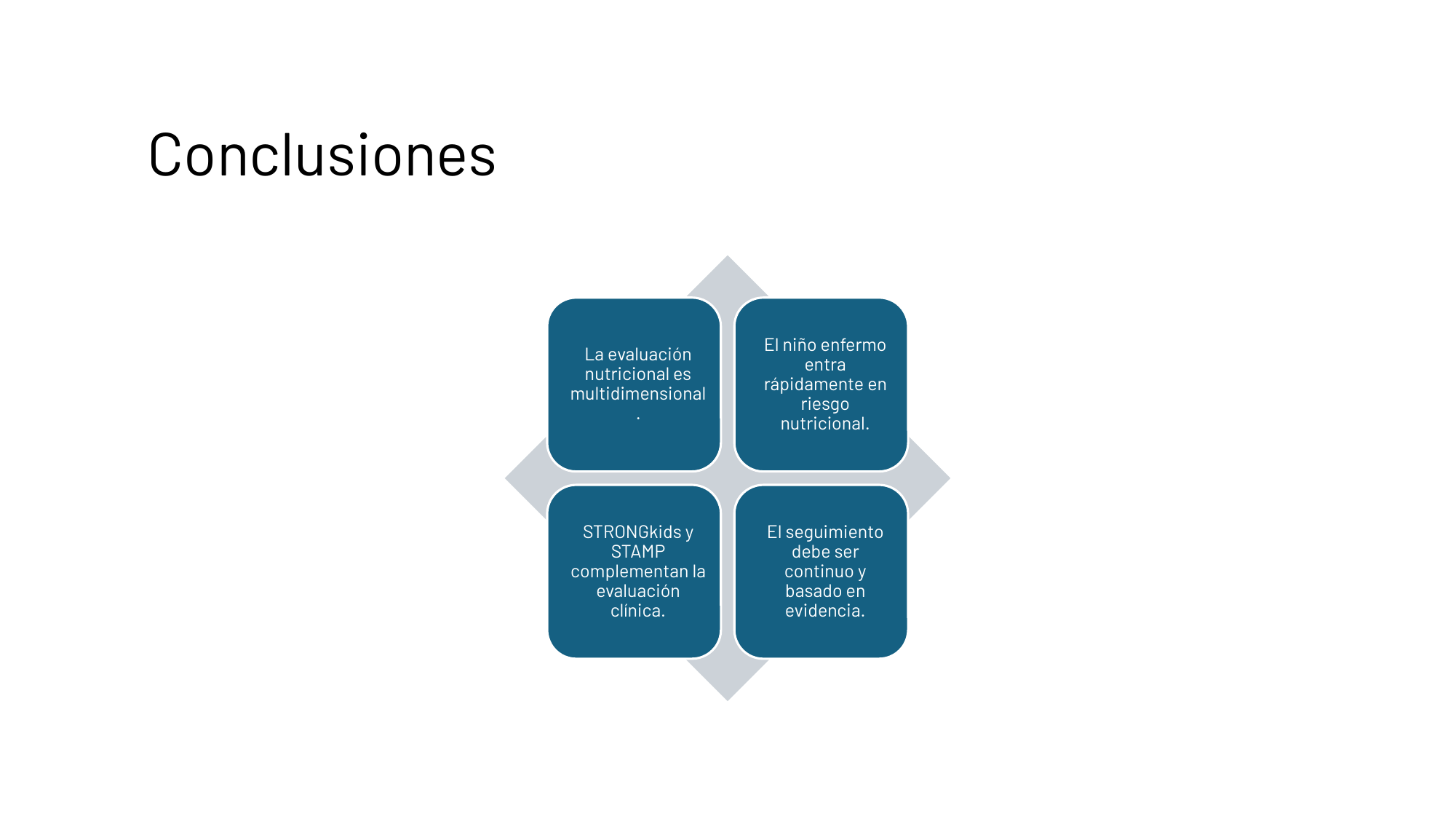

# Conclusiones
La evaluación nutricional es multidimensional.
El niño enfermo entra rápidamente en riesgo nutricional.
STRONGkids y STAMP complementan la evaluación clínica.
El seguimiento debe ser continuo y basado en evidencia.